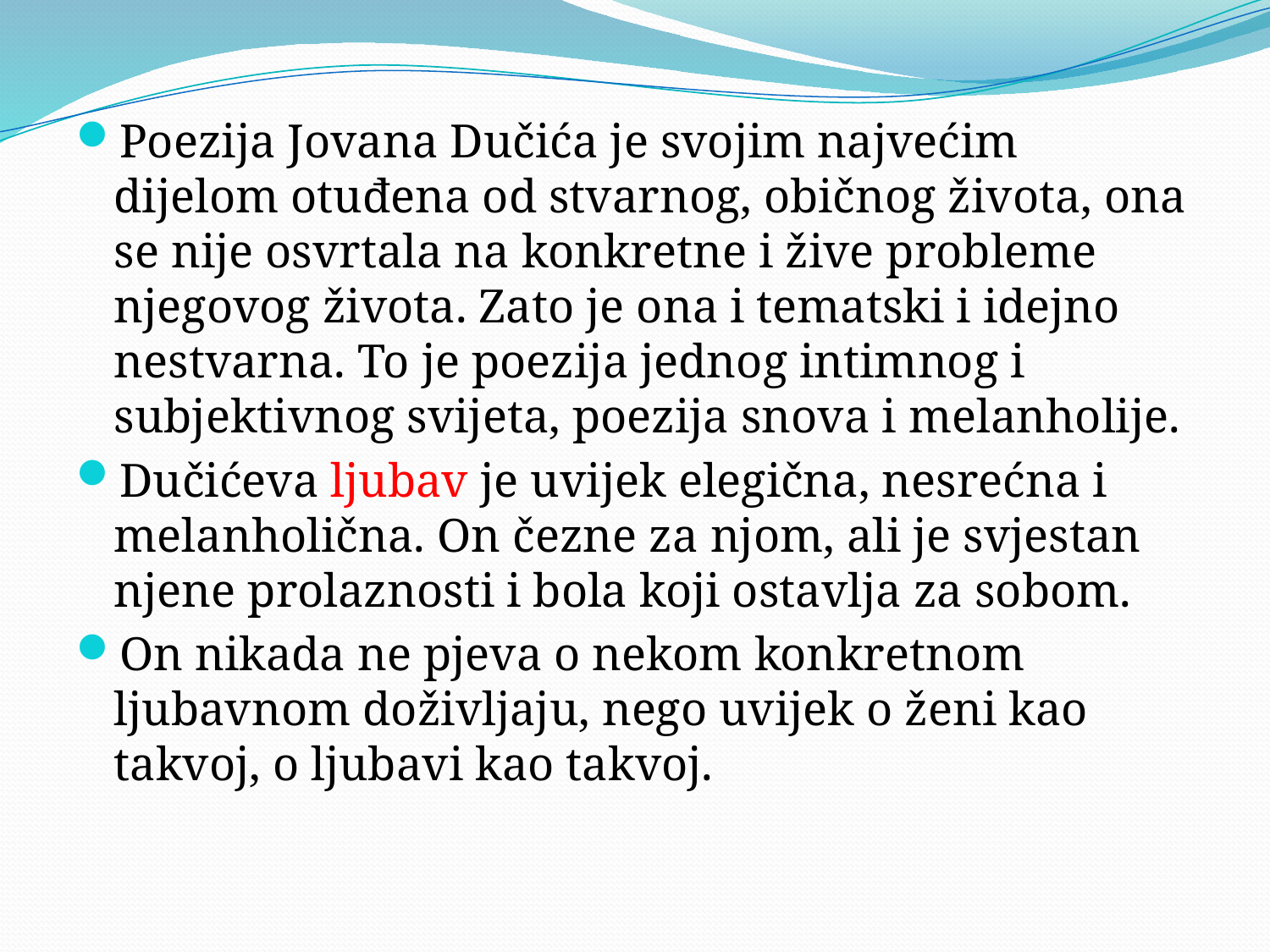

Poezija Jovana Dučića je svojim najvećim dijelom otuđena od stvarnog, običnog života, ona se nije osvrtala na konkretne i žive probleme njegovog života. Zato je ona i tematski i idejno nestvarna. To je poezija jednog intimnog i subjektivnog svijeta, poezija snova i melanholije.
Dučićeva ljubav je uvijek elegična, nesrećna i melanholična. On čezne za njom, ali je svjestan njene prolaznosti i bola koji ostavlja za sobom.
On nikada ne pjeva o nekom konkretnom ljubavnom doživljaju, nego uvijek o ženi kao takvoj, o ljubavi kao takvoj.